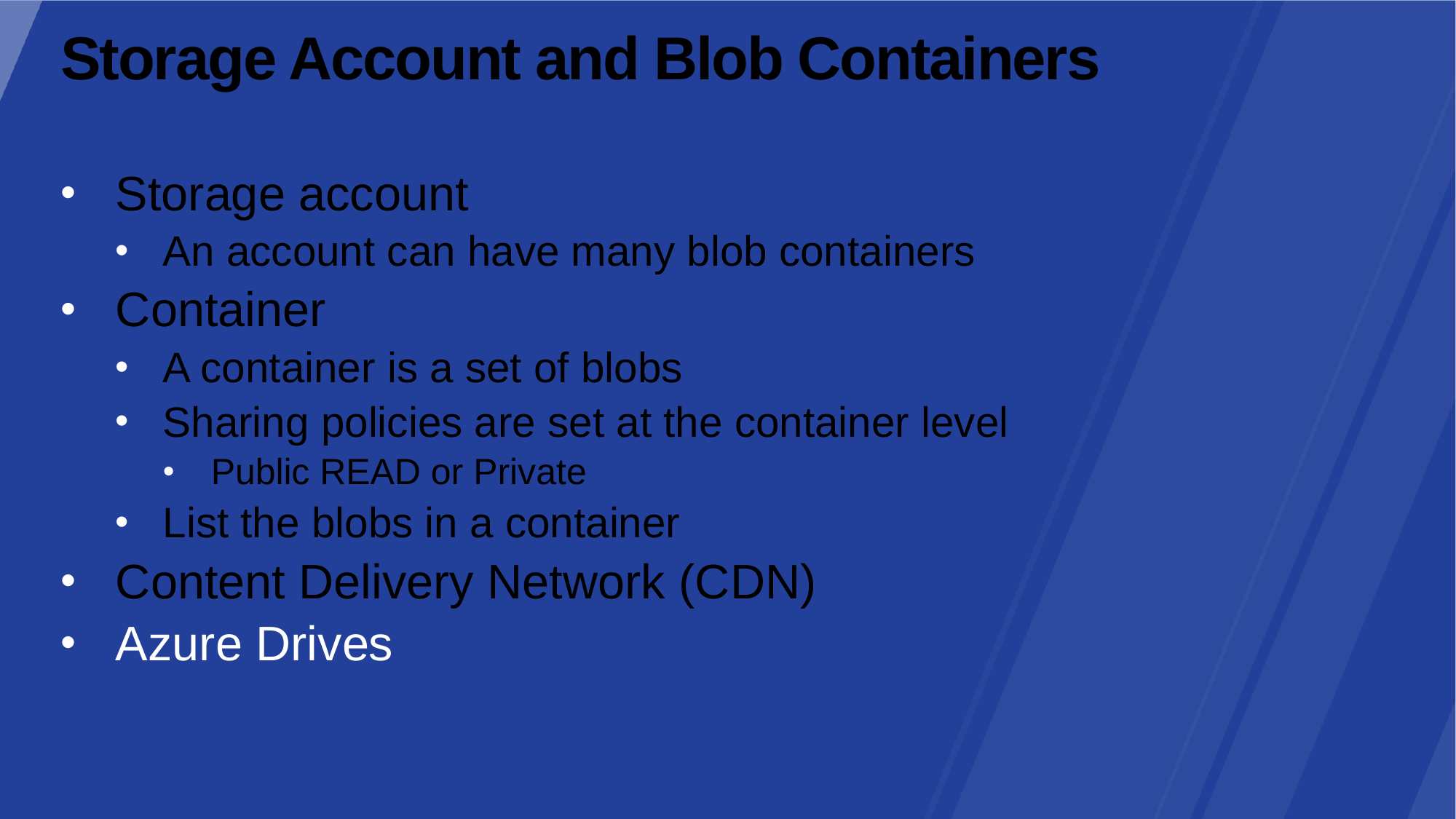

# Storage Account and Blob Containers
Storage account
An account can have many blob containers
Container
A container is a set of blobs
Sharing policies are set at the container level
Public READ or Private
List the blobs in a container
Content Delivery Network (CDN)
Azure Drives